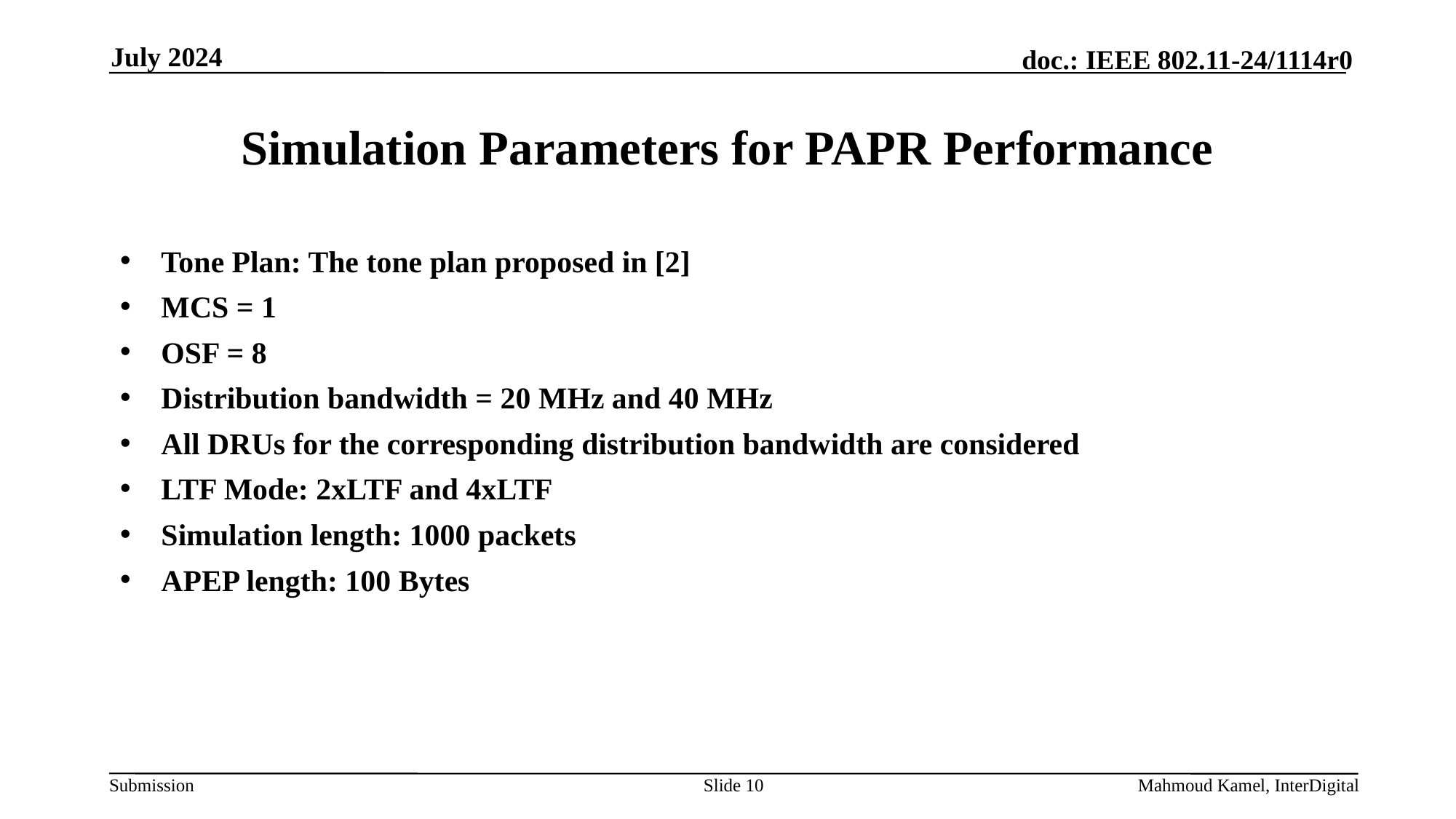

July 2024
# Simulation Parameters for PAPR Performance
Tone Plan: The tone plan proposed in [2]
MCS = 1
OSF = 8
Distribution bandwidth = 20 MHz and 40 MHz
All DRUs for the corresponding distribution bandwidth are considered
LTF Mode: 2xLTF and 4xLTF
Simulation length: 1000 packets
APEP length: 100 Bytes
Slide 10
Mahmoud Kamel, InterDigital